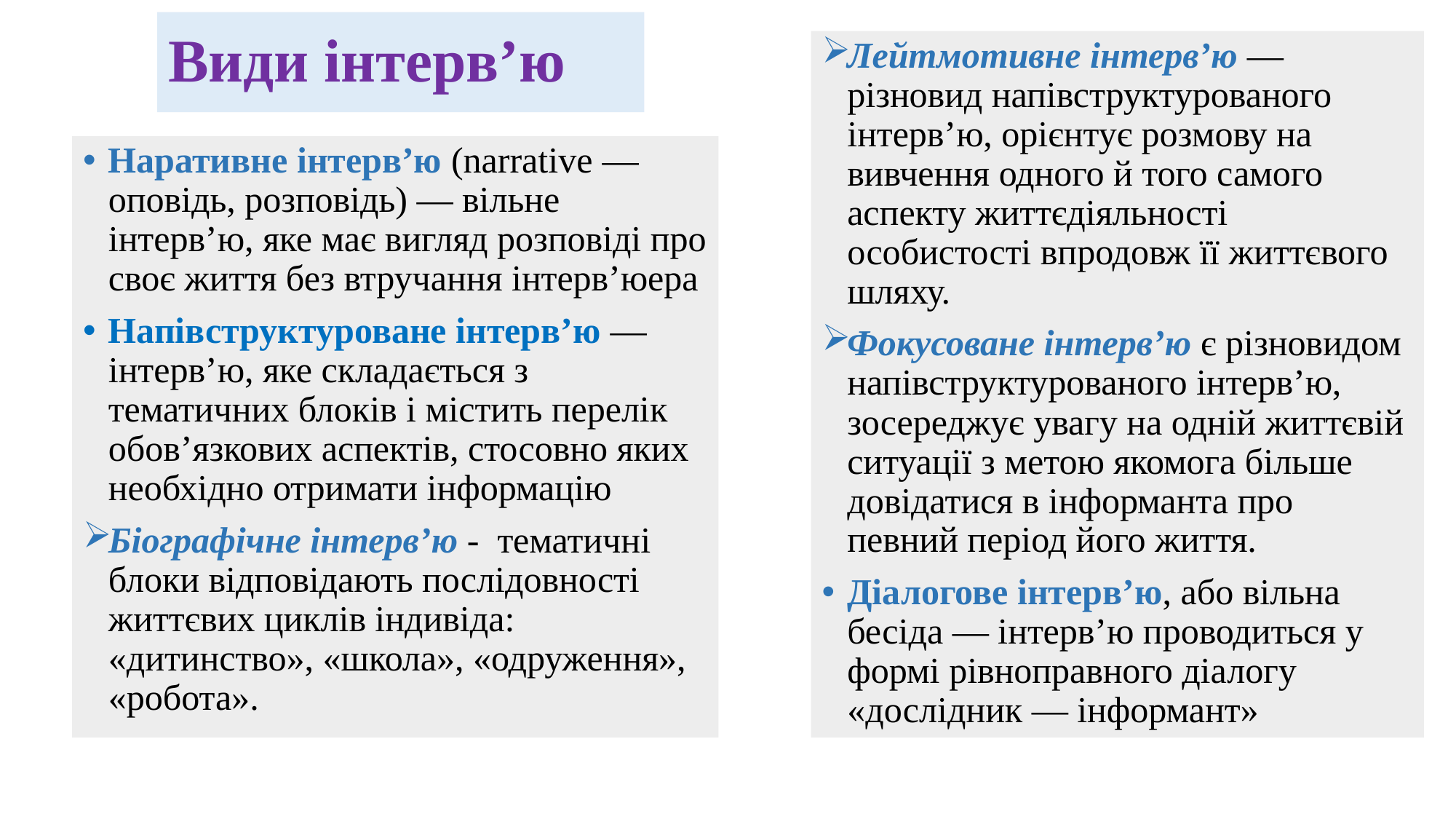

# Види інтерв’ю
Лейтмотивне інтерв’ю — різновид напівструктурованого інтерв’ю, орієнтує розмову на вивчення одного й того самого аспекту життєдіяльності особистості впродовж її життєвого шляху.
Фокусоване інтерв’ю є різновидом напівструктурованого інтерв’ю, зосереджує увагу на одній життєвій ситуації з метою якомога більше довідатися в інформанта про певний період його життя.
Діалогове інтерв’ю, або вільна бесіда — інтерв’ю проводиться у формі рівноправного діалогу «дослідник — інформант»
Наративне інтерв’ю (narrative — оповідь, розповідь) — вільне інтерв’ю, яке має вигляд розповіді про своє життя без втручання інтерв’юера
Напівструктуроване інтерв’ю — інтерв’ю, яке складається з тематичних блоків і містить перелік обов’язкових аспектів, стосовно яких необхідно отримати інформацію
Біографічне інтерв’ю -  тематичні блоки відповідають послідовності життєвих циклів індивіда: «дитинство», «школа», «одруження», «робота».